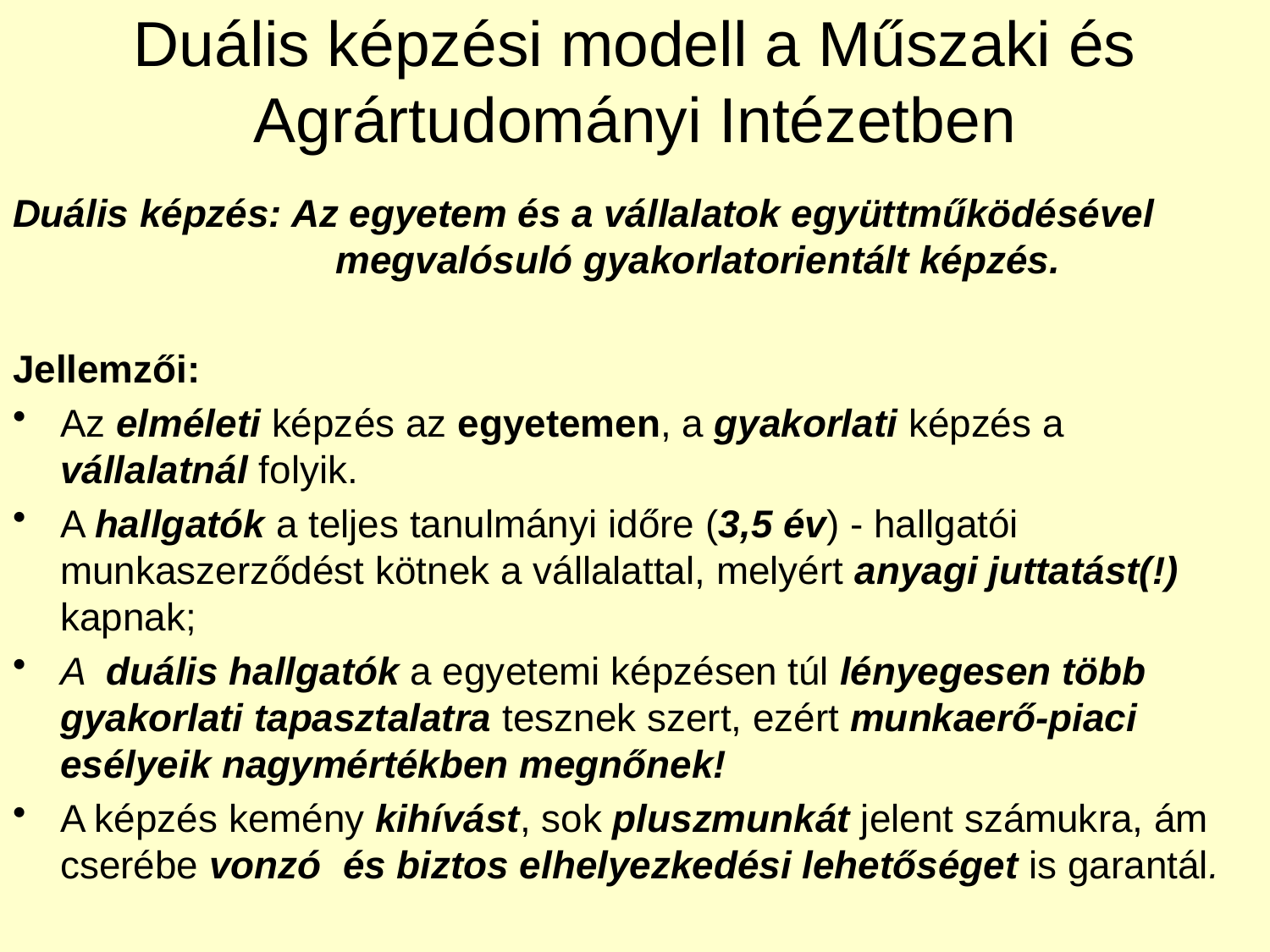

Duális képzési modell a Műszaki és Agrártudományi Intézetben
Duális képzés: Az egyetem és a vállalatok együttműködésével
		  megvalósuló gyakorlatorientált képzés.

Jellemzői:
Az elméleti képzés az egyetemen, a gyakorlati képzés a vállalatnál folyik.
A hallgatók a teljes tanulmányi időre (3,5 év) - hallgatói munkaszerződést kötnek a vállalattal, melyért anyagi juttatást(!) kapnak;
A  duális hallgatók a egyetemi képzésen túl lényegesen több gyakorlati tapasztalatra tesznek szert, ezért munkaerő-piaci esélyeik nagymértékben megnőnek!
A képzés kemény kihívást, sok pluszmunkát jelent számukra, ám cserébe vonzó  és biztos elhelyezkedési lehetőséget is garantál.